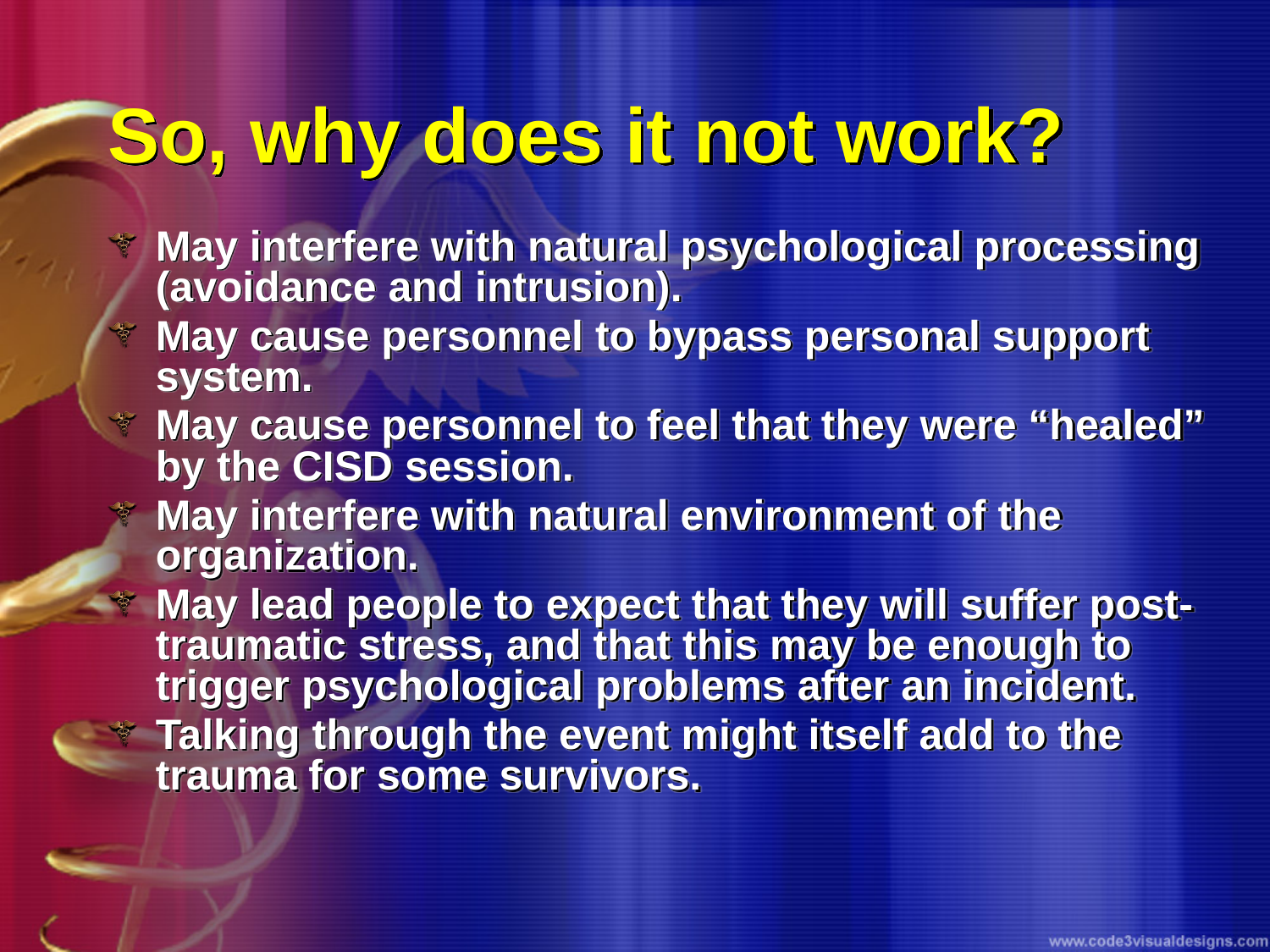

# So, why does it not work?
May interfere with natural psychological processing (avoidance and intrusion).
May cause personnel to bypass personal support system.
May cause personnel to feel that they were “healed” by the CISD session.
May interfere with natural environment of the organization.
May lead people to expect that they will suffer post-traumatic stress, and that this may be enough to trigger psychological problems after an incident.
Talking through the event might itself add to the trauma for some survivors.